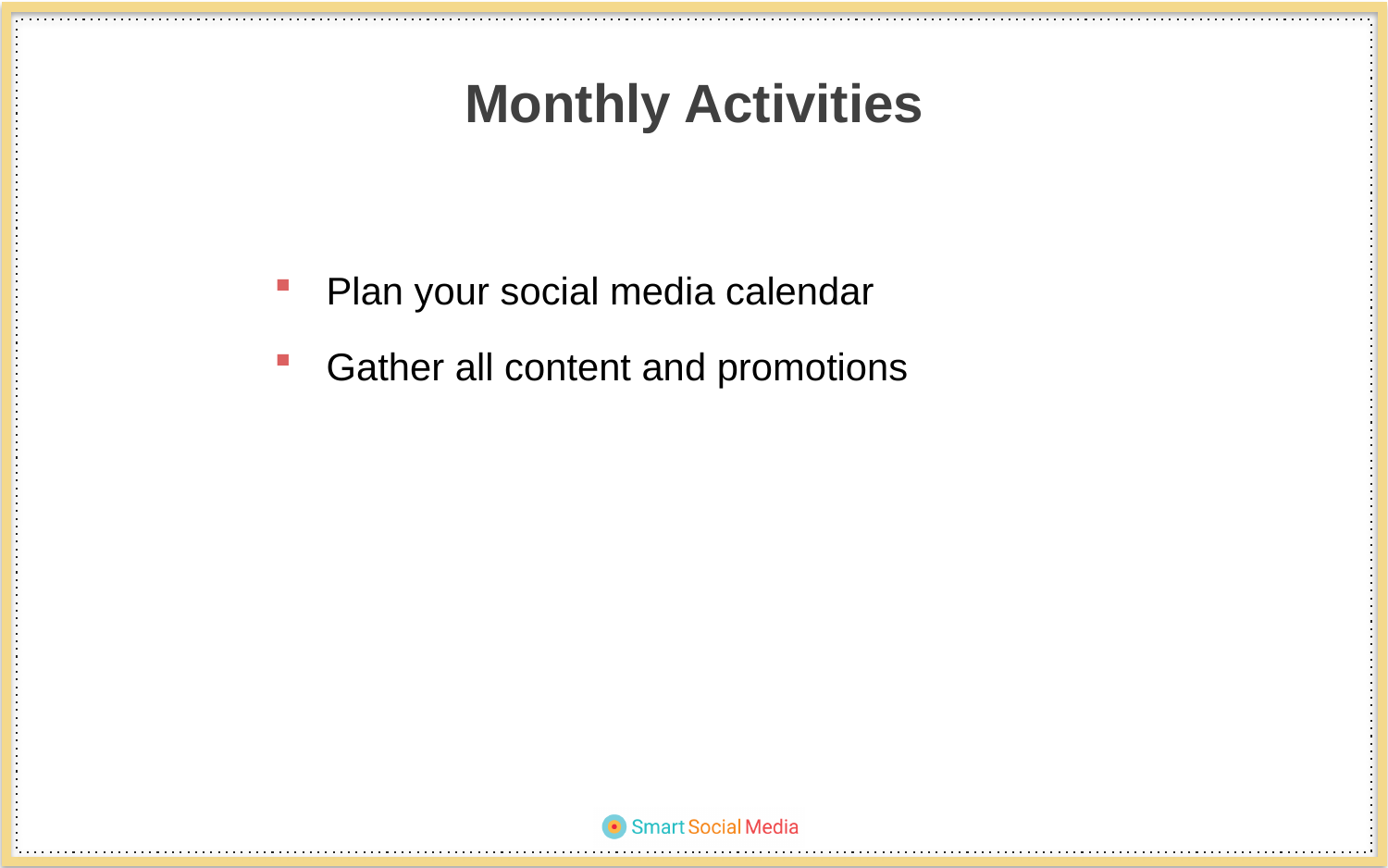

Monthly Activities
Plan your social media calendar
Gather all content and promotions